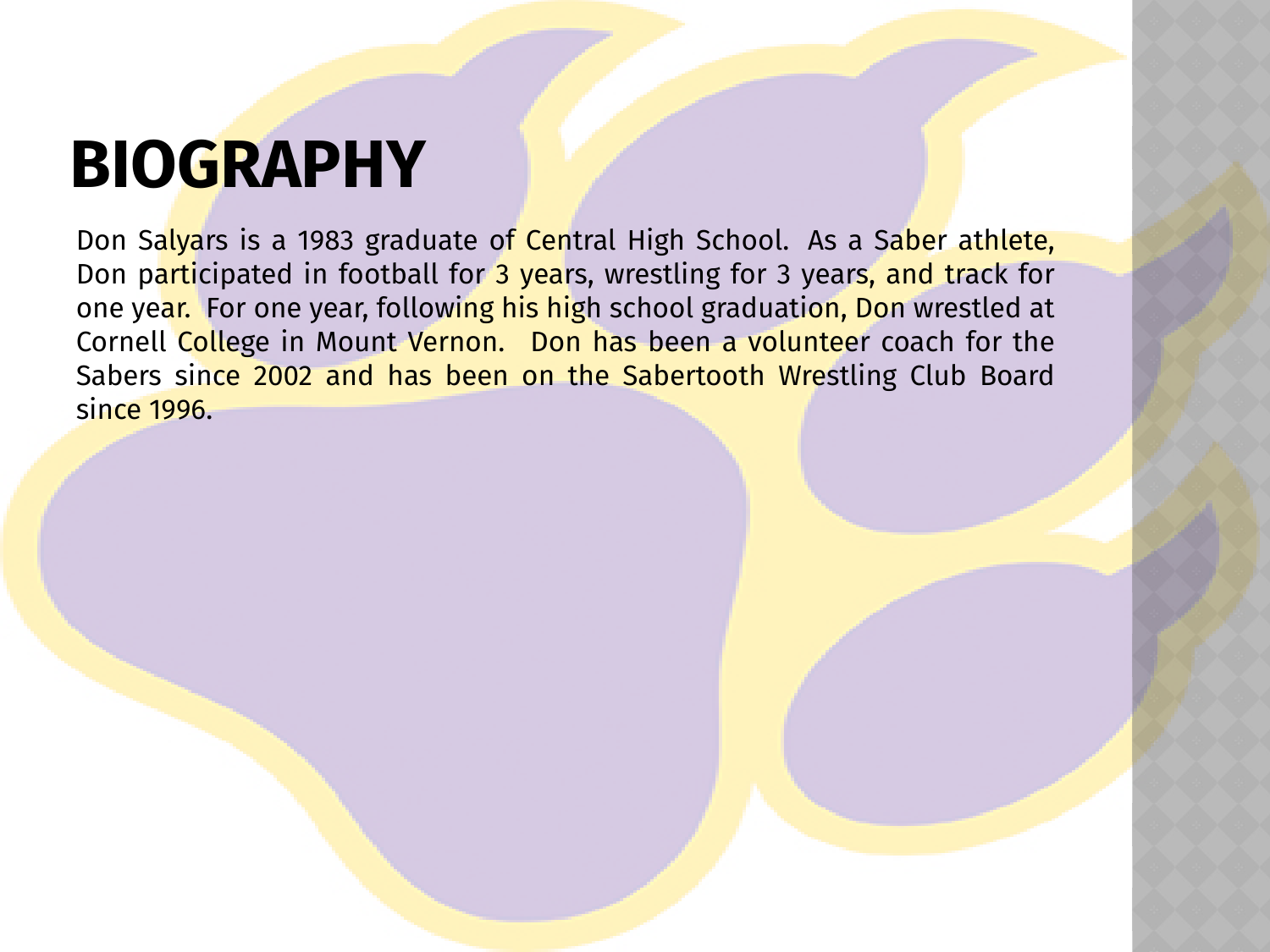

# Biography
Don Salyars is a 1983 graduate of Central High School.  As a Saber athlete, Don participated in football for 3 years, wrestling for 3 years, and track for one year.  For one year, following his high school graduation, Don wrestled at Cornell College in Mount Vernon.   Don has been a volunteer coach for the Sabers since 2002 and has been on the Sabertooth Wrestling Club Board since 1996.